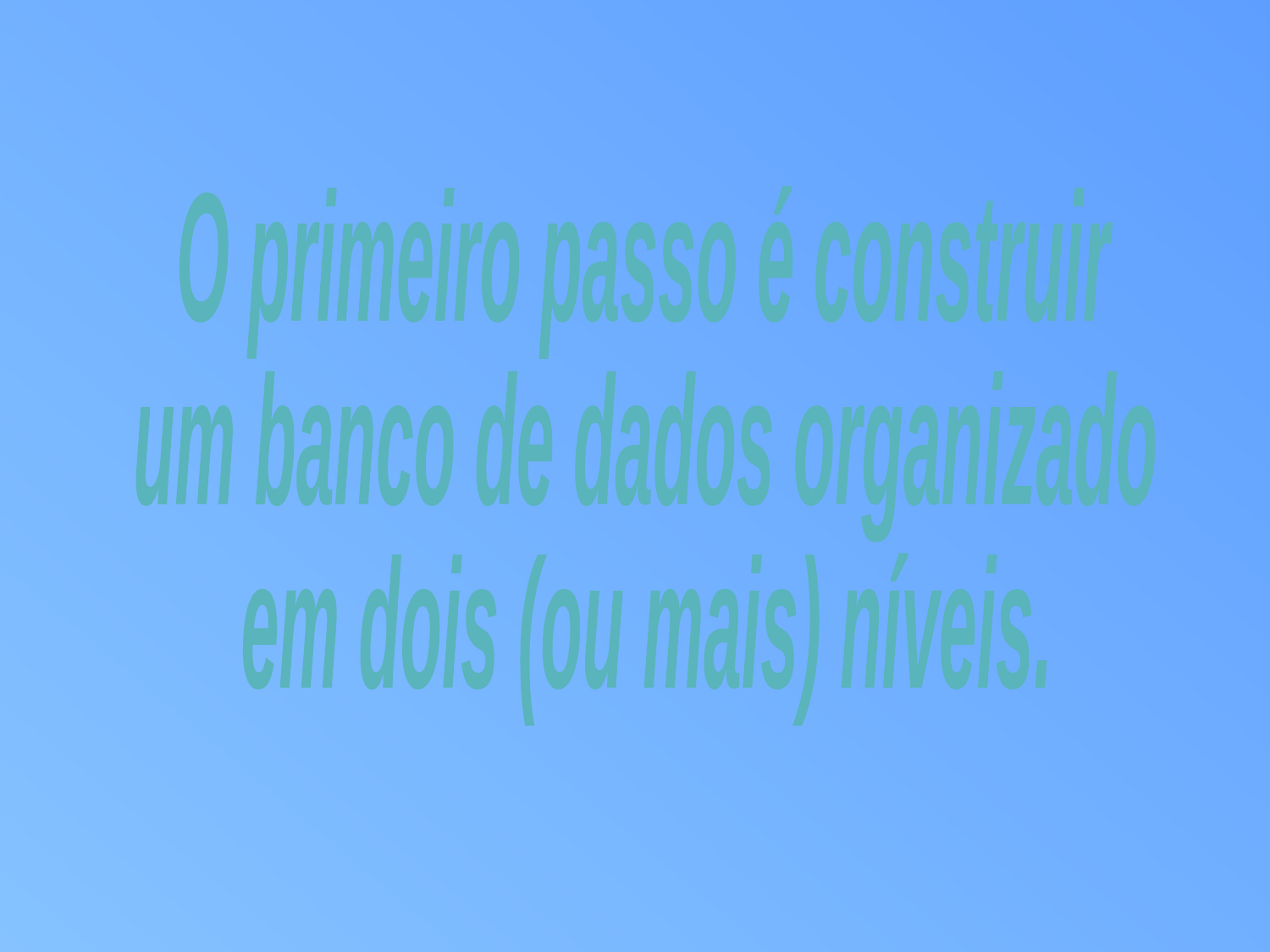

O primeiro passo é construir
um banco de dados organizado
em dois (ou mais) níveis.